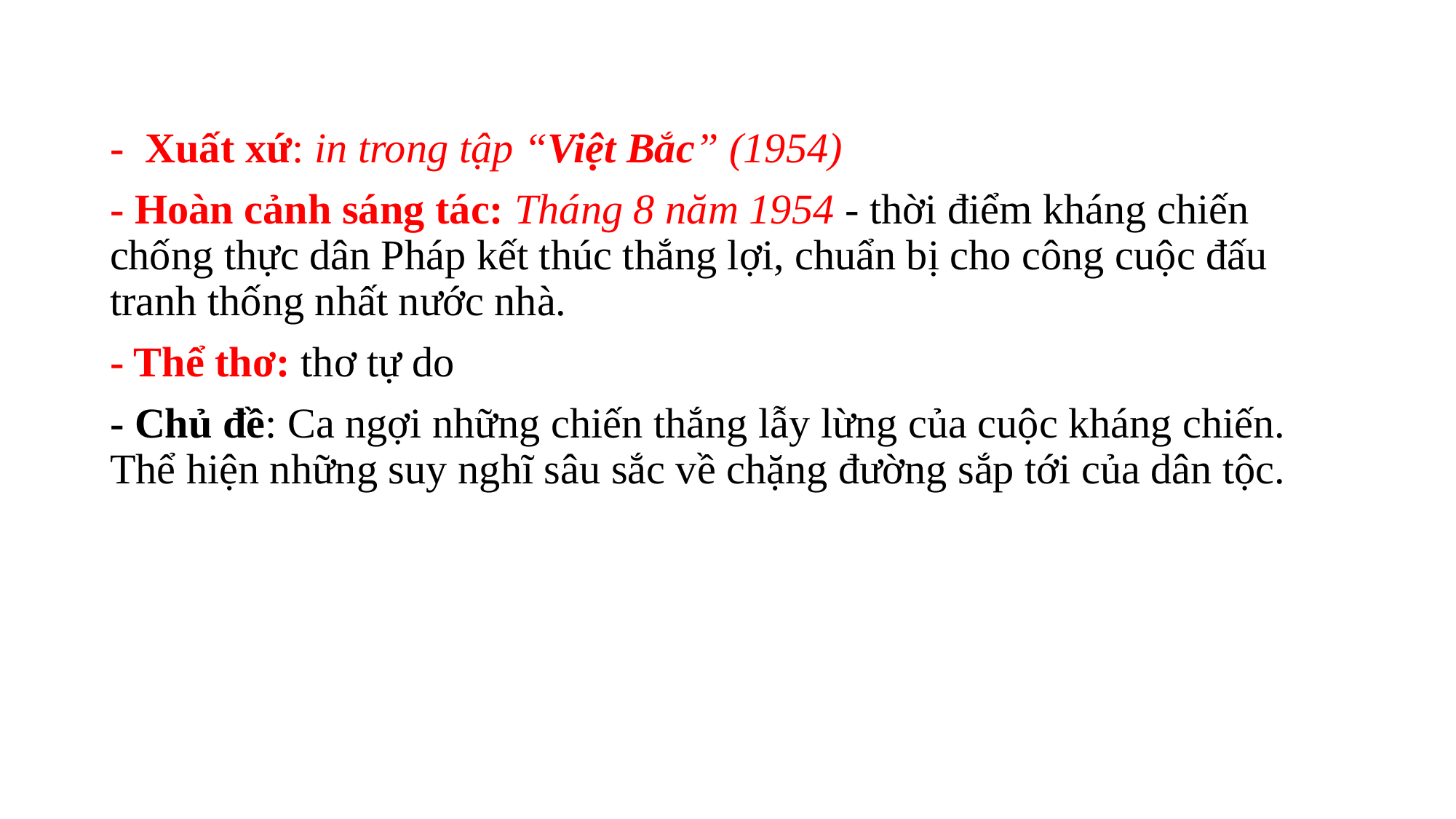

-  Xuất xứ: in trong tập “Việt Bắc” (1954)
- Hoàn cảnh sáng tác: Tháng 8 năm 1954 - thời điểm kháng chiến chống thực dân Pháp kết thúc thắng lợi, chuẩn bị cho công cuộc đấu tranh thống nhất nước nhà.
- Thể thơ: thơ tự do
- Chủ đề: Ca ngợi những chiến thắng lẫy lừng của cuộc kháng chiến. Thể hiện những suy nghĩ sâu sắc về chặng đường sắp tới của dân tộc.